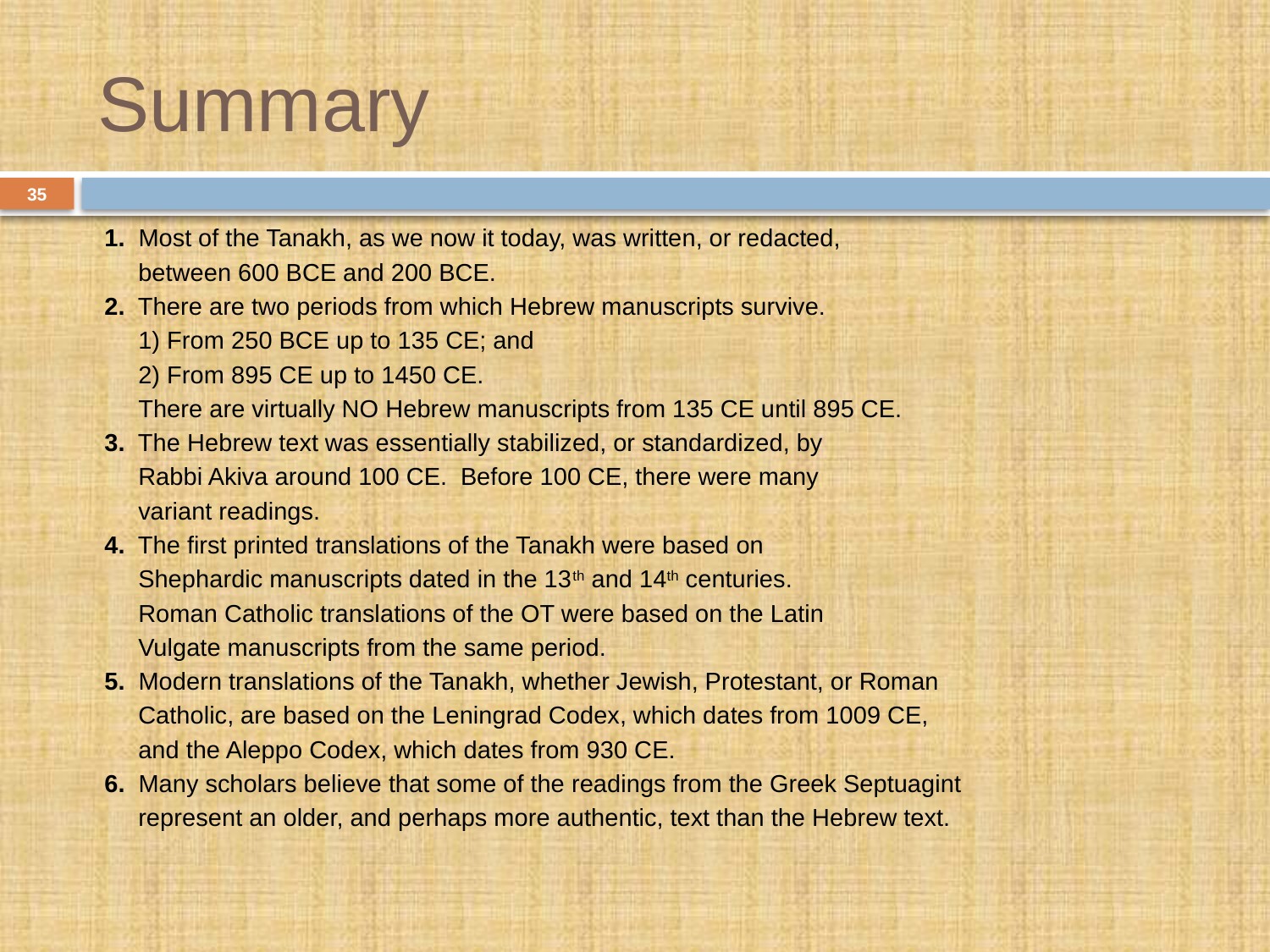

# Summary
35
 1.  Most of the Tanakh, as we now it today, was written, or redacted,
      between 600 BCE and 200 BCE.
 2.  There are two periods from which Hebrew manuscripts survive.
      1) From 250 BCE up to 135 CE; and
      2) From 895 CE up to 1450 CE.
      There are virtually NO Hebrew manuscripts from 135 CE until 895 CE.
 3.  The Hebrew text was essentially stabilized, or standardized, by
      Rabbi Akiva around 100 CE.  Before 100 CE, there were many
      variant readings.
 4.  The first printed translations of the Tanakh were based on
      Shephardic manuscripts dated in the 13th and 14th centuries.
      Roman Catholic translations of the OT were based on the Latin
      Vulgate manuscripts from the same period.
 5.  Modern translations of the Tanakh, whether Jewish, Protestant, or Roman
      Catholic, are based on the Leningrad Codex, which dates from 1009 CE,
      and the Aleppo Codex, which dates from 930 CE.
 6.  Many scholars believe that some of the readings from the Greek Septuagint
      represent an older, and perhaps more authentic, text than the Hebrew text.